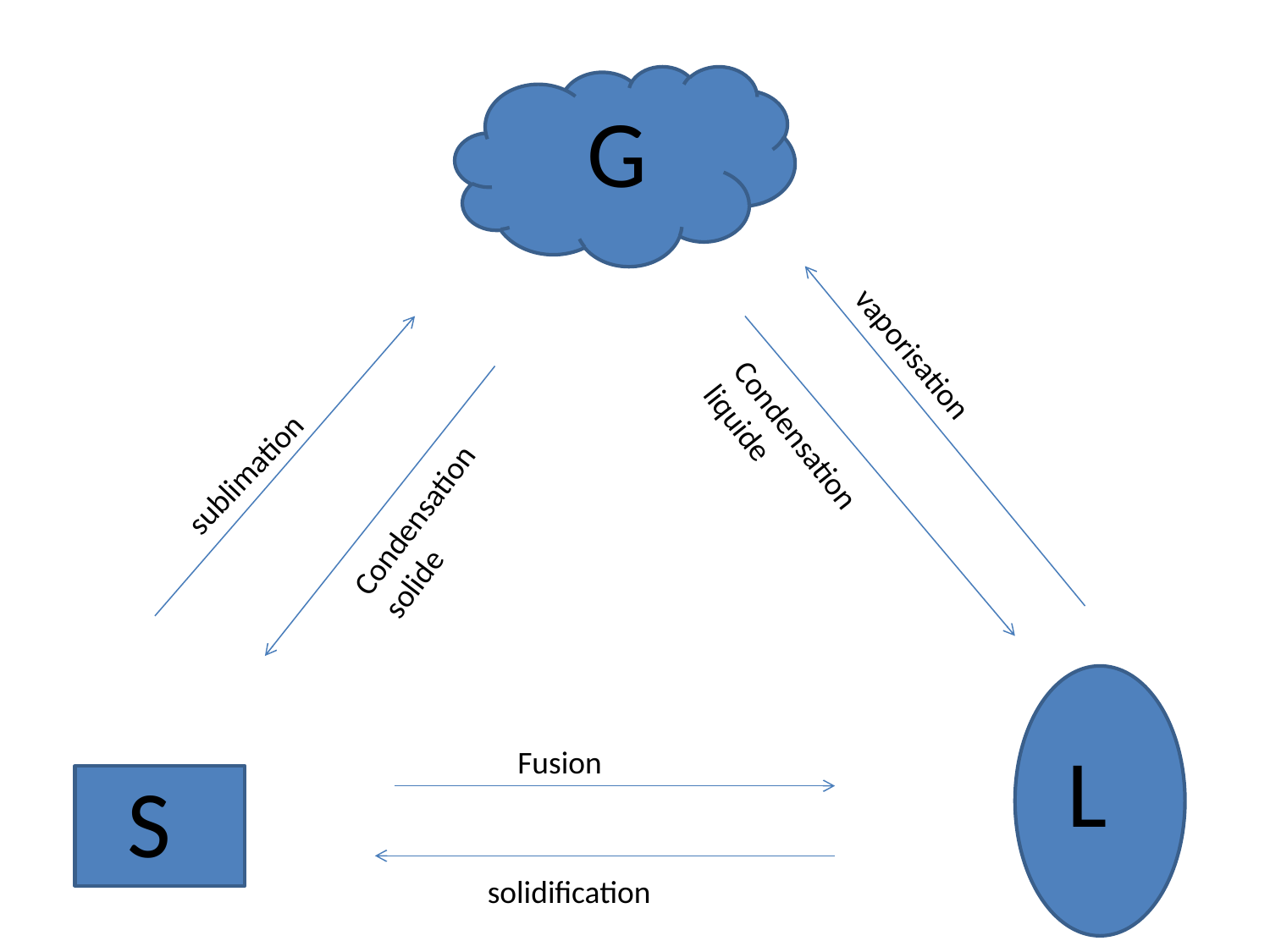

G
vaporisation
Condensation liquide
sublimation
Condensation solide

L
Fusion
S

solidification